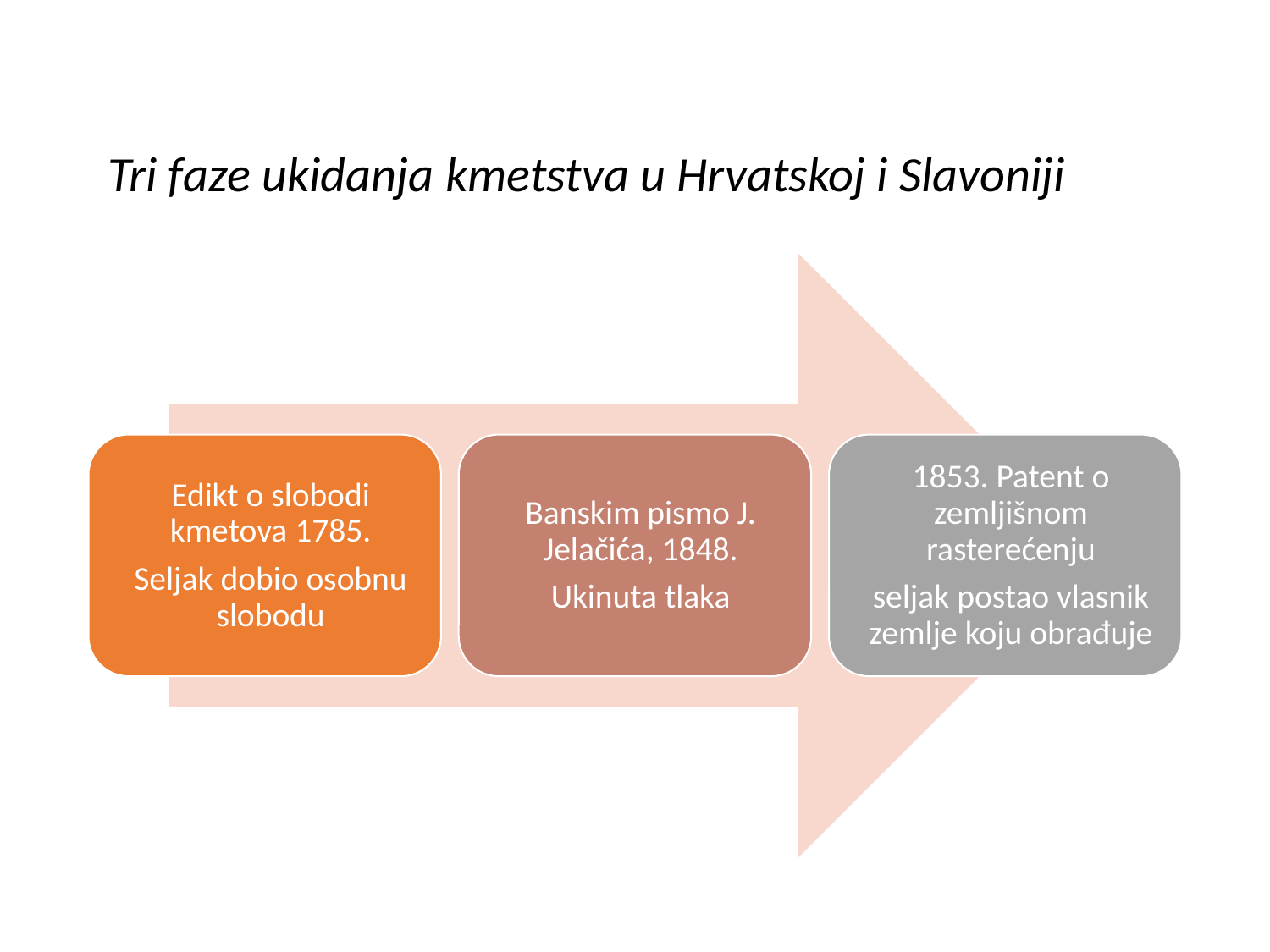

# Tri faze ukidanja kmetstva u Hrvatskoj i Slavoniji
Edikt o slobodi kmetova 1785.
Seljak dobio osobnu slobodu
Banskim pismo J. Jelačića, 1848.
Ukinuta tlaka
1853. Patent o zemljišnom rasterećenju
seljak postao vlasnik zemlje koju obrađuje